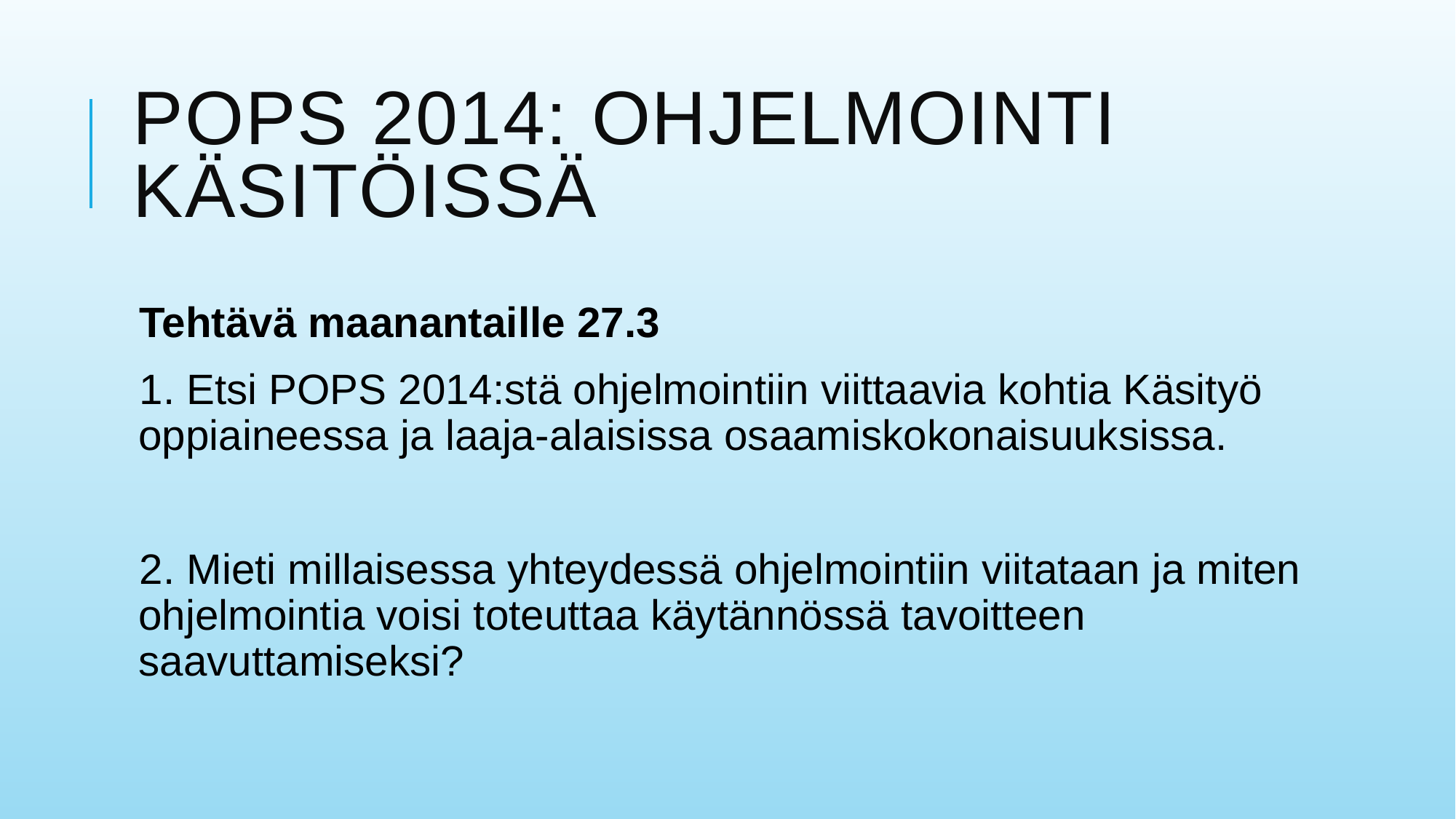

# POPS 2014: ohjelmointi käsitöissä
Tehtävä maanantaille 27.3
1. Etsi POPS 2014:stä ohjelmointiin viittaavia kohtia Käsityö oppiaineessa ja laaja-alaisissa osaamiskokonaisuuksissa.

2. Mieti millaisessa yhteydessä ohjelmointiin viitataan ja miten ohjelmointia voisi toteuttaa käytännössä tavoitteen saavuttamiseksi?